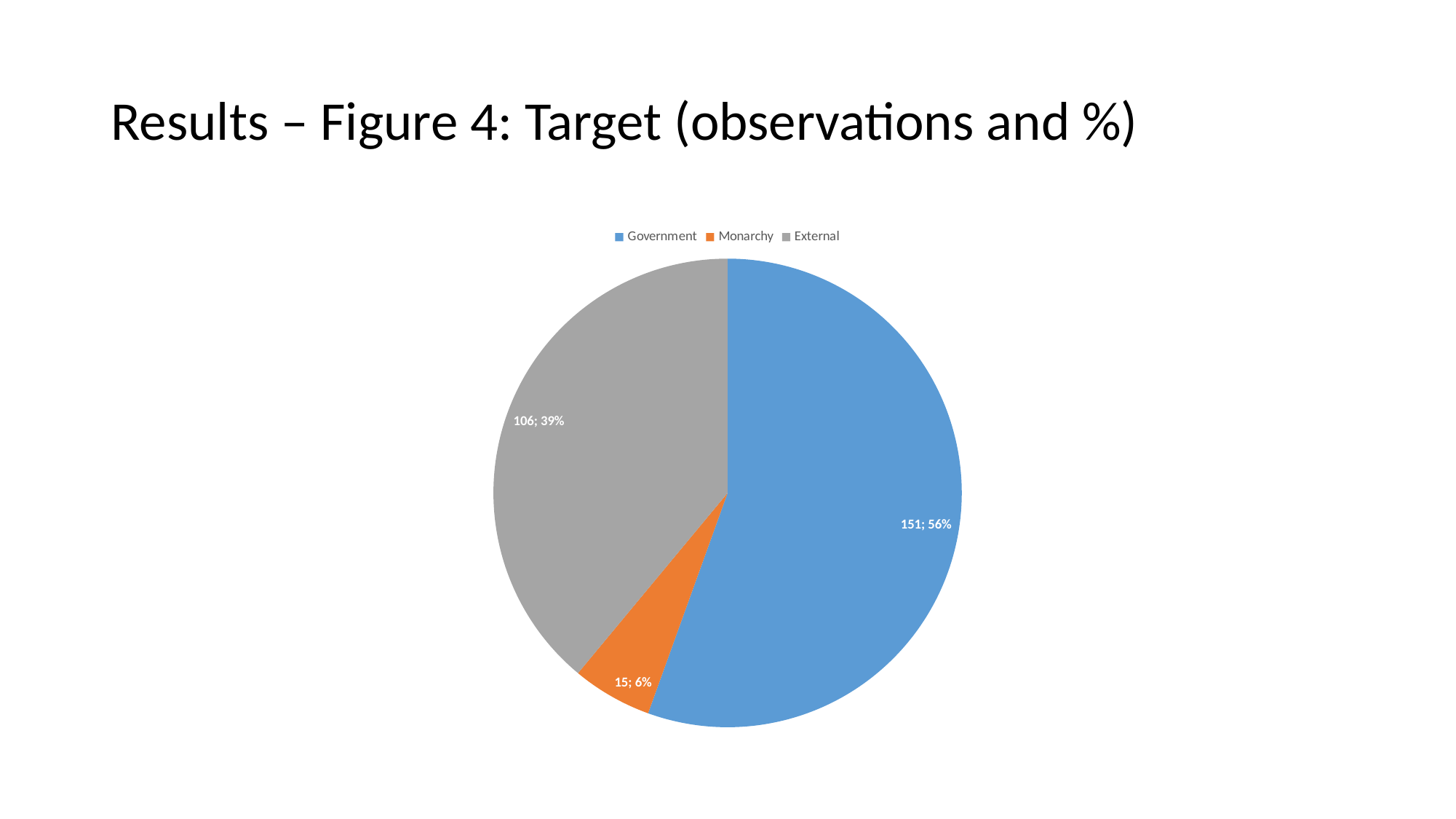

# Results – Figure 4: Target (observations and %)

### Chart

| Category |  |
|---|---|
| Government | 151.0 |
| Monarchy | 15.0 |
| External | 106.0 |